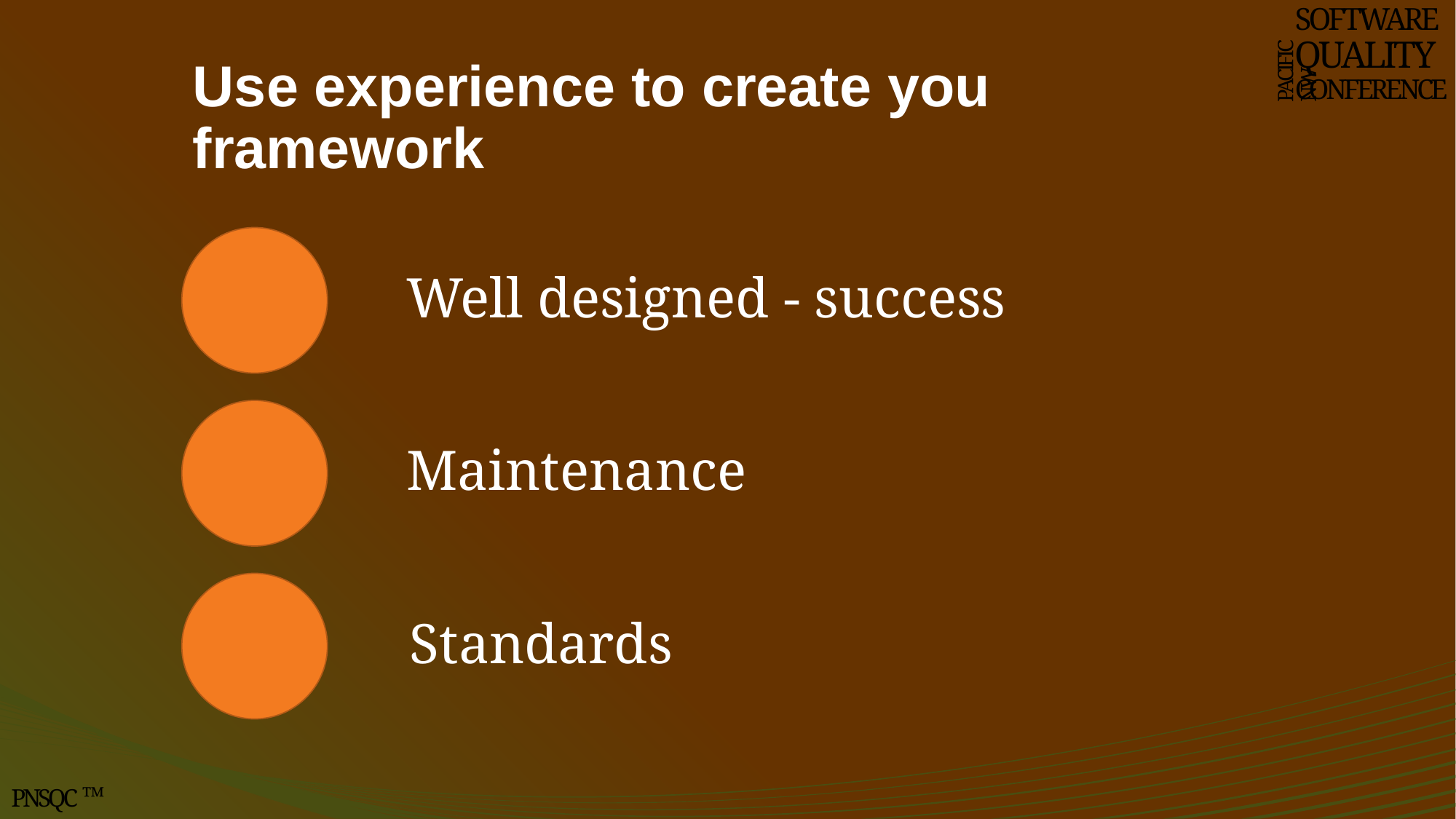

# Use experience to create you framework

Well designed - success

Maintenance

Standards